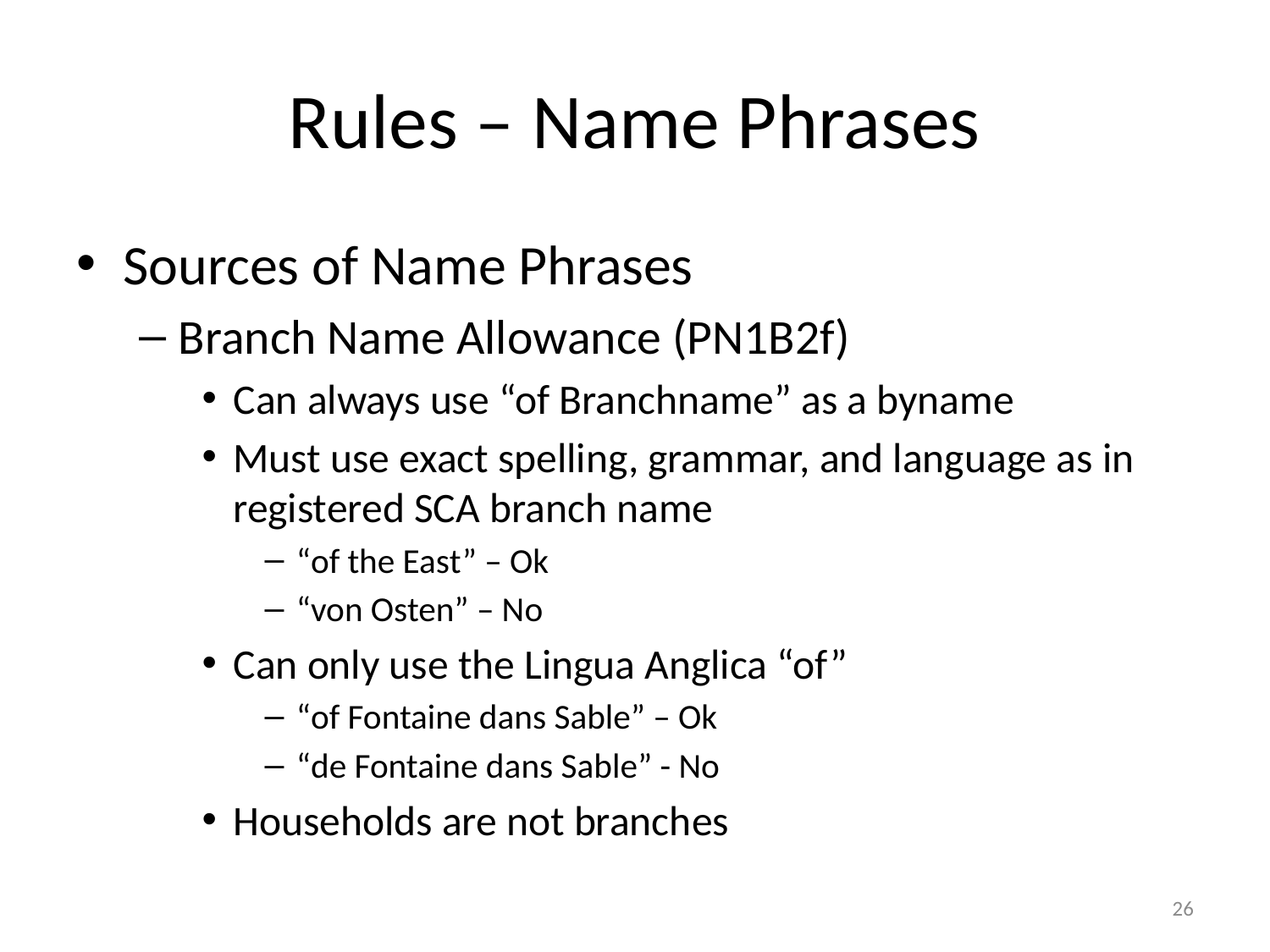

# Rules – Name Phrases
Sources of Name Phrases
Branch Name Allowance (PN1B2f)
Can always use “of Branchname” as a byname
Must use exact spelling, grammar, and language as in registered SCA branch name
“of the East” – Ok
“von Osten” – No
Can only use the Lingua Anglica “of”
“of Fontaine dans Sable” – Ok
“de Fontaine dans Sable” - No
Households are not branches
26